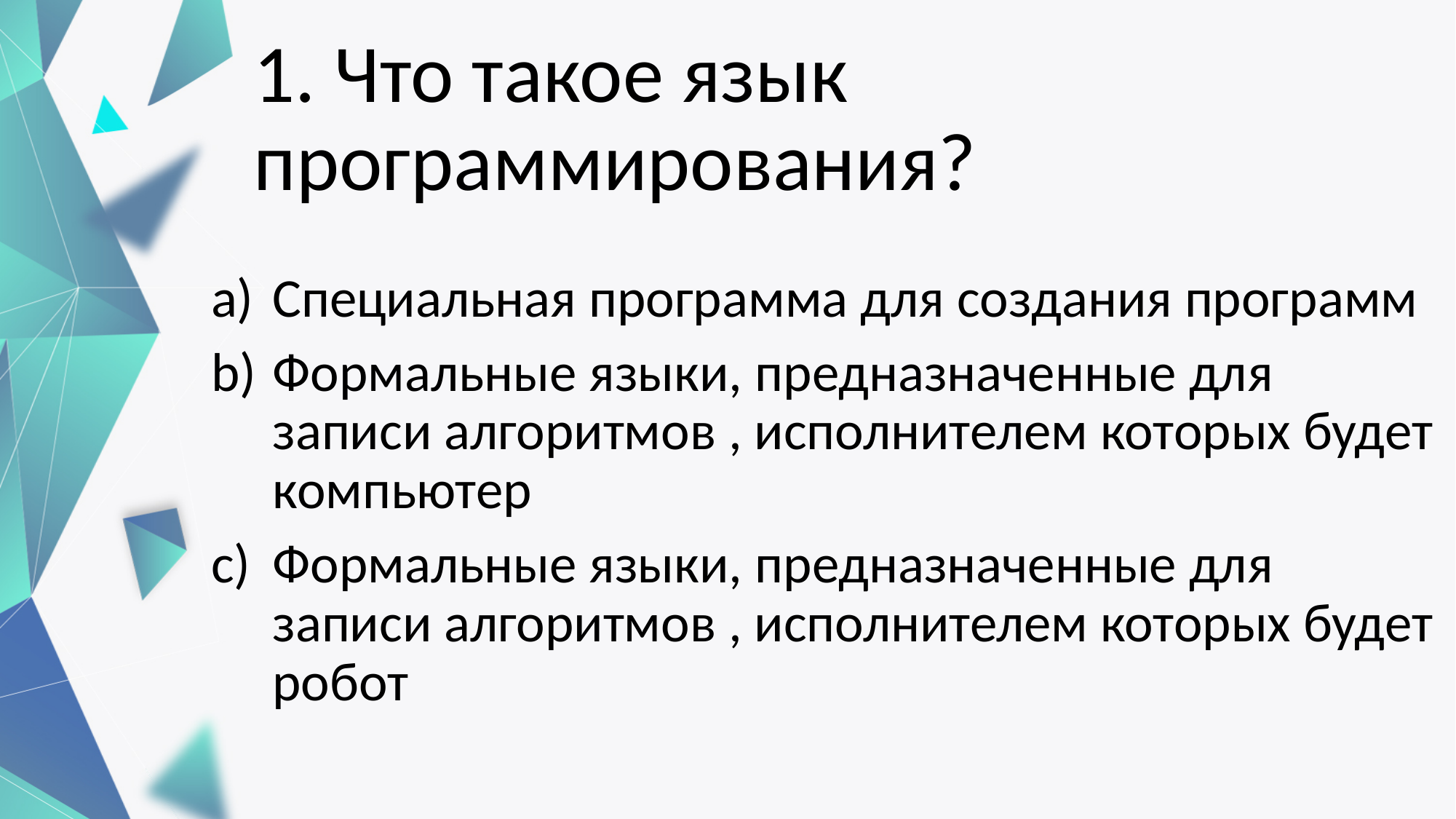

# 1. Что такое язык программирования?
Специальная программа для создания программ
Формальные языки, предназначенные для записи алгоритмов , исполнителем которых будет компьютер
Формальные языки, предназначенные для записи алгоритмов , исполнителем которых будет робот